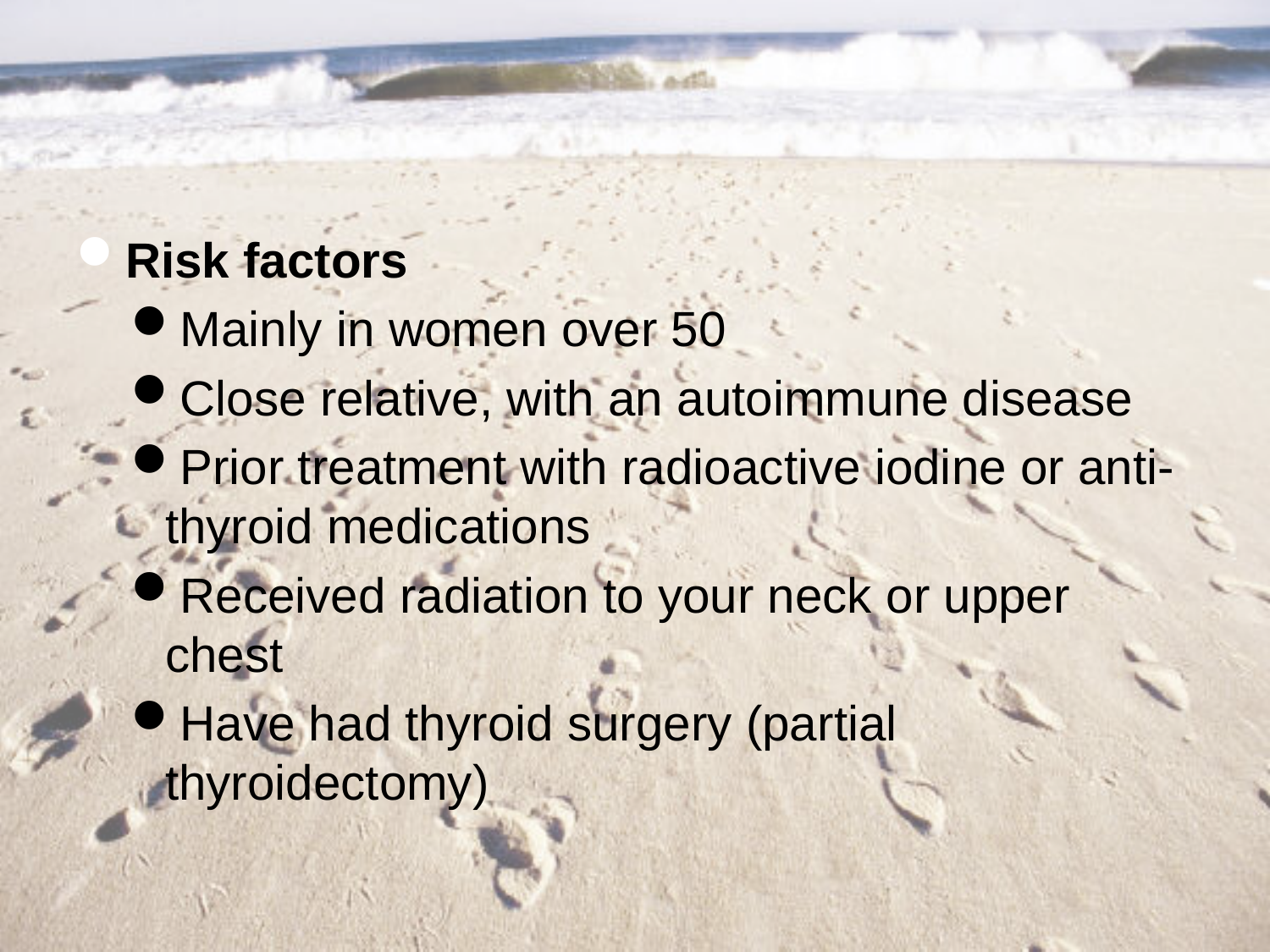

#
Risk factors
Mainly in women over 50
Close relative, with an autoimmune disease
Prior treatment with radioactive iodine or anti-thyroid medications
Received radiation to your neck or upper chest
Have had thyroid surgery (partial thyroidectomy)